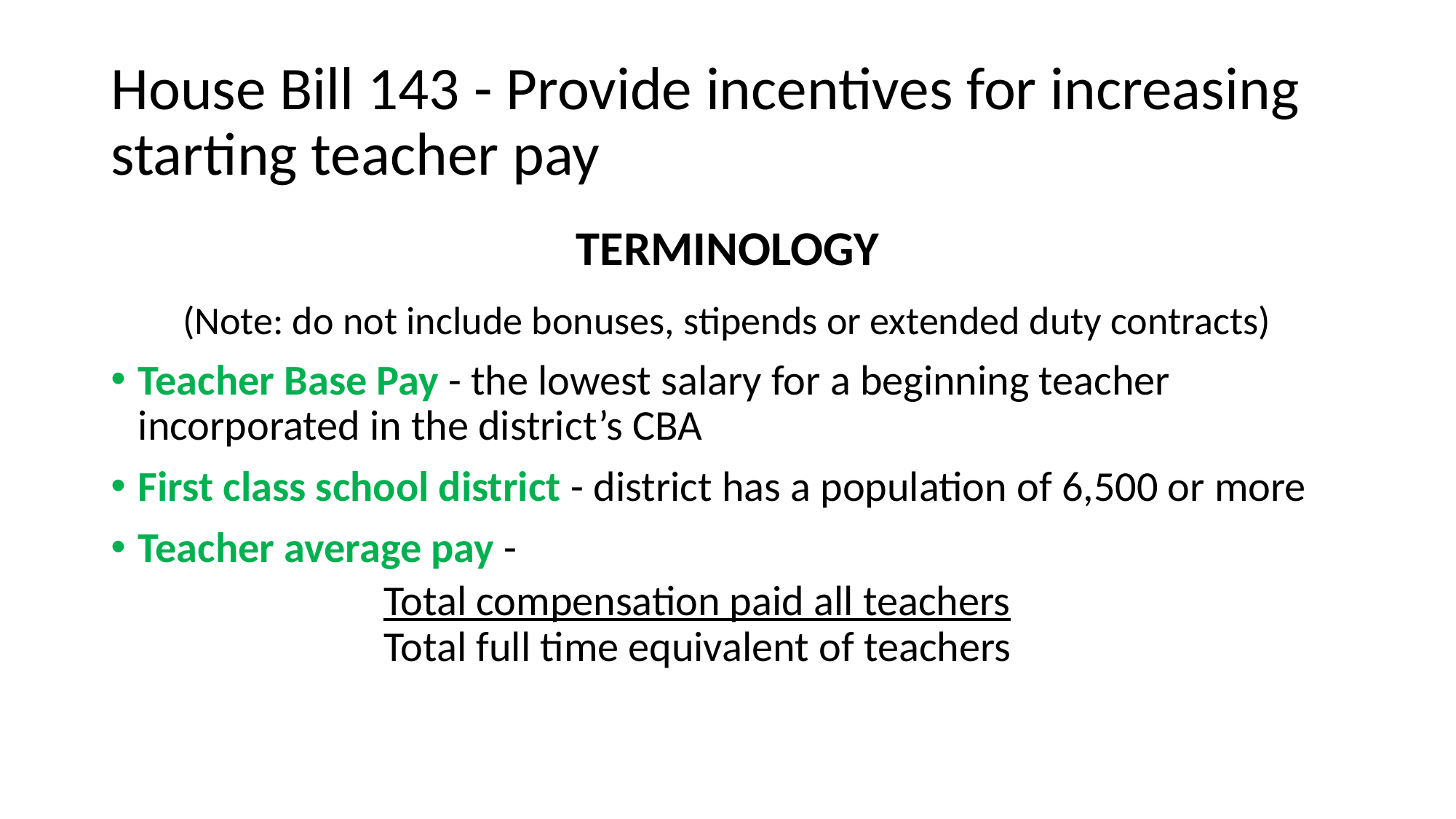

# House Bill 143 - Provide incentives for increasing starting teacher pay
TERMINOLOGY
(Note: do not include bonuses, stipends or extended duty contracts)
Teacher Base Pay - the lowest salary for a beginning teacher incorporated in the district’s CBA
First class school district - district has a population of 6,500 or more
Teacher average pay -
Total compensation paid all teachers
Total full time equivalent of teachers